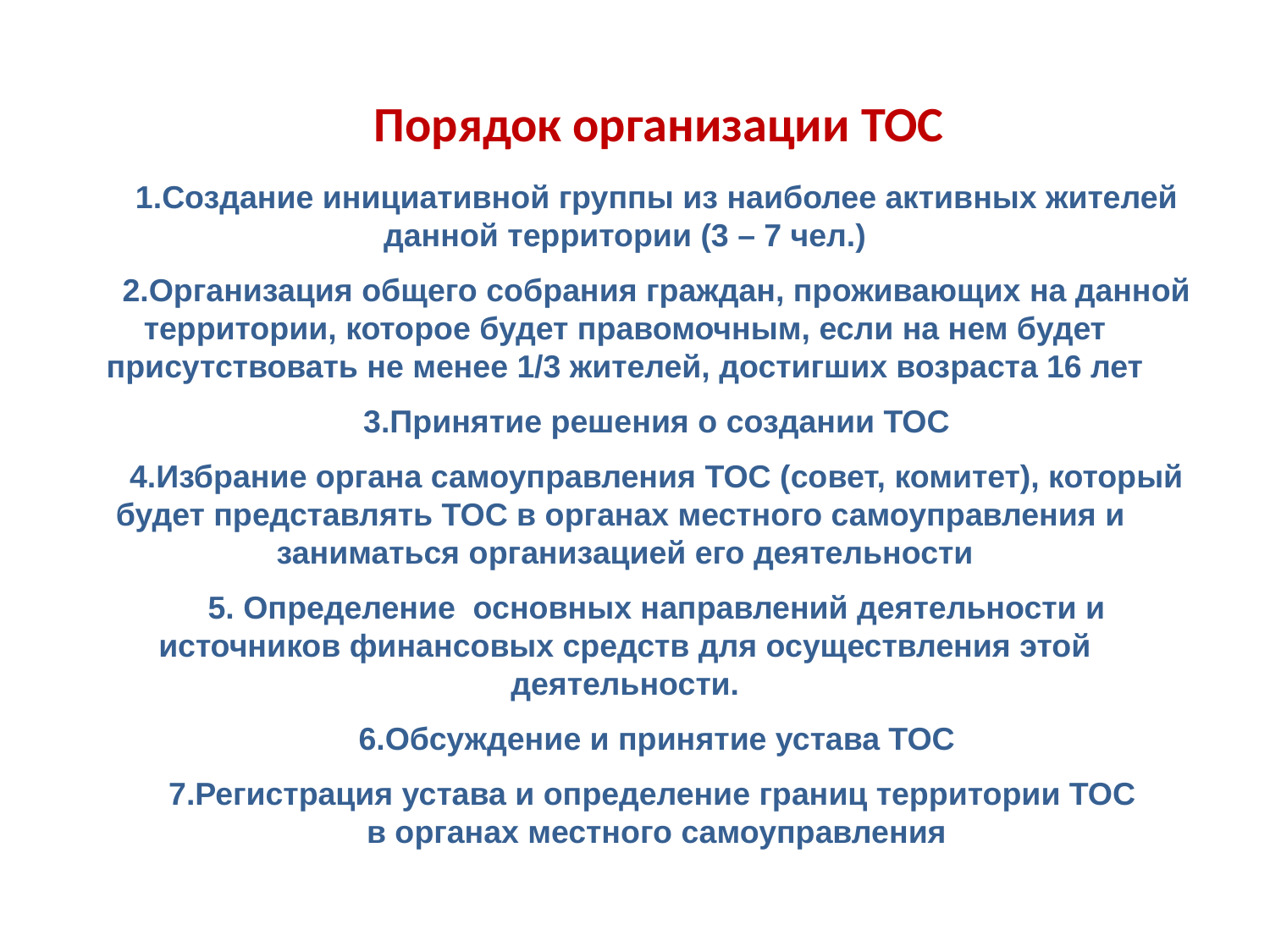

Порядок организации ТОС
Создание инициативной группы из наиболее активных жителей данной территории (3 – 7 чел.)

Организация общего собрания граждан, проживающих на данной территории, которое будет правомочным, если на нем будет присутствовать не менее 1/3 жителей, достигших возраста 16 лет

Принятие решения о создании ТОС

Избрание органа самоуправления ТОС (совет, комитет), который будет представлять ТОС в органах местного самоуправления и  заниматься организацией его деятельности

 Определение  основных направлений деятельности и источников финансовых средств для осуществления этой деятельности.

Обсуждение и принятие устава ТОС

Регистрация устава и определение границ территории ТОС
в органах местного самоуправления